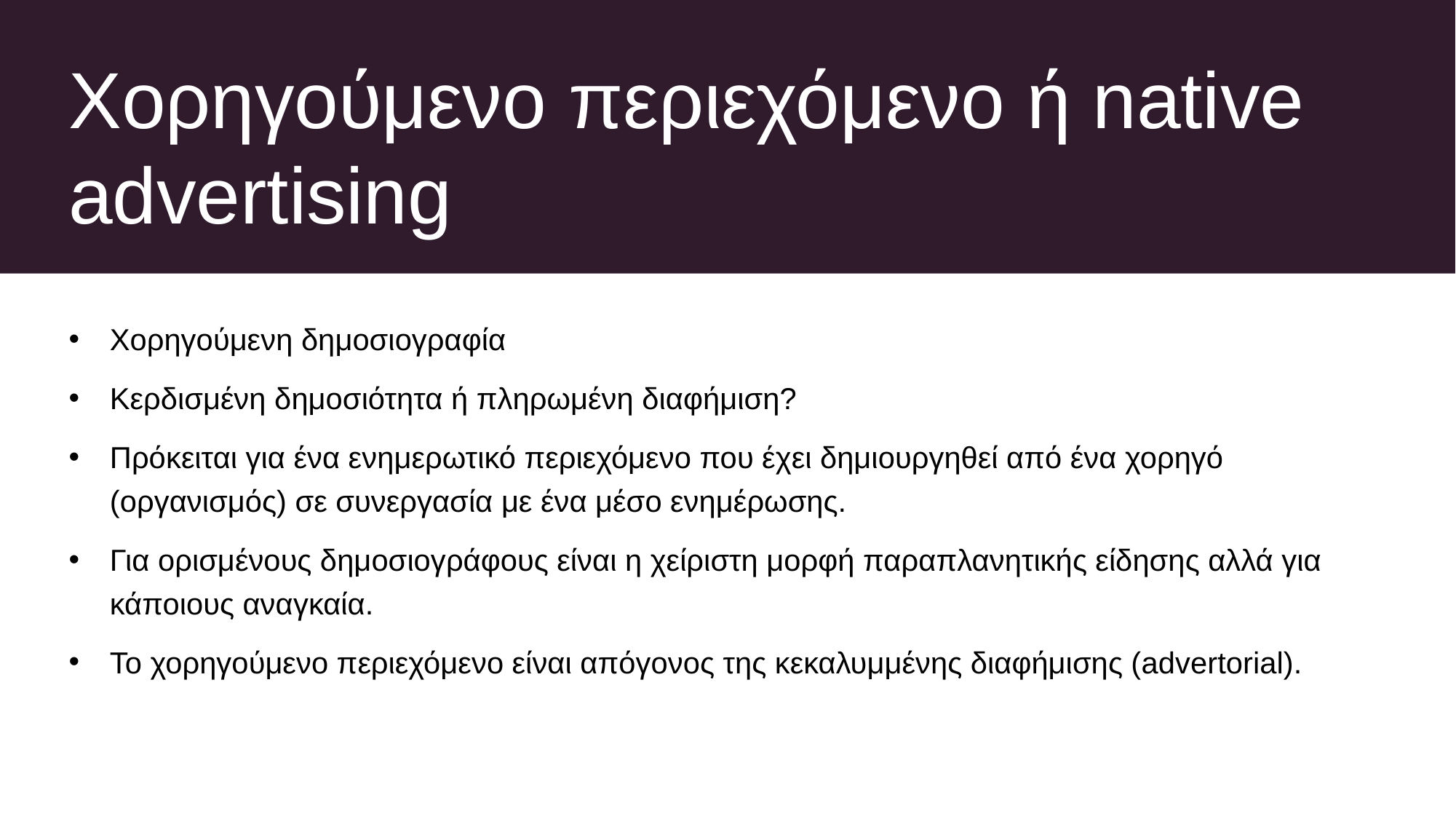

# Χορηγούμενο περιεχόμενο ή native advertising
Χορηγούμενη δημοσιογραφία
Κερδισμένη δημοσιότητα ή πληρωμένη διαφήμιση?
Πρόκειται για ένα ενημερωτικό περιεχόμενο που έχει δημιουργηθεί από ένα χορηγό (οργανισμός) σε συνεργασία με ένα μέσο ενημέρωσης.
Για ορισμένους δημοσιογράφους είναι η χείριστη μορφή παραπλανητικής είδησης αλλά για κάποιους αναγκαία.
Το χορηγούμενο περιεχόμενο είναι απόγονος της κεκαλυμμένης διαφήμισης (advertorial).